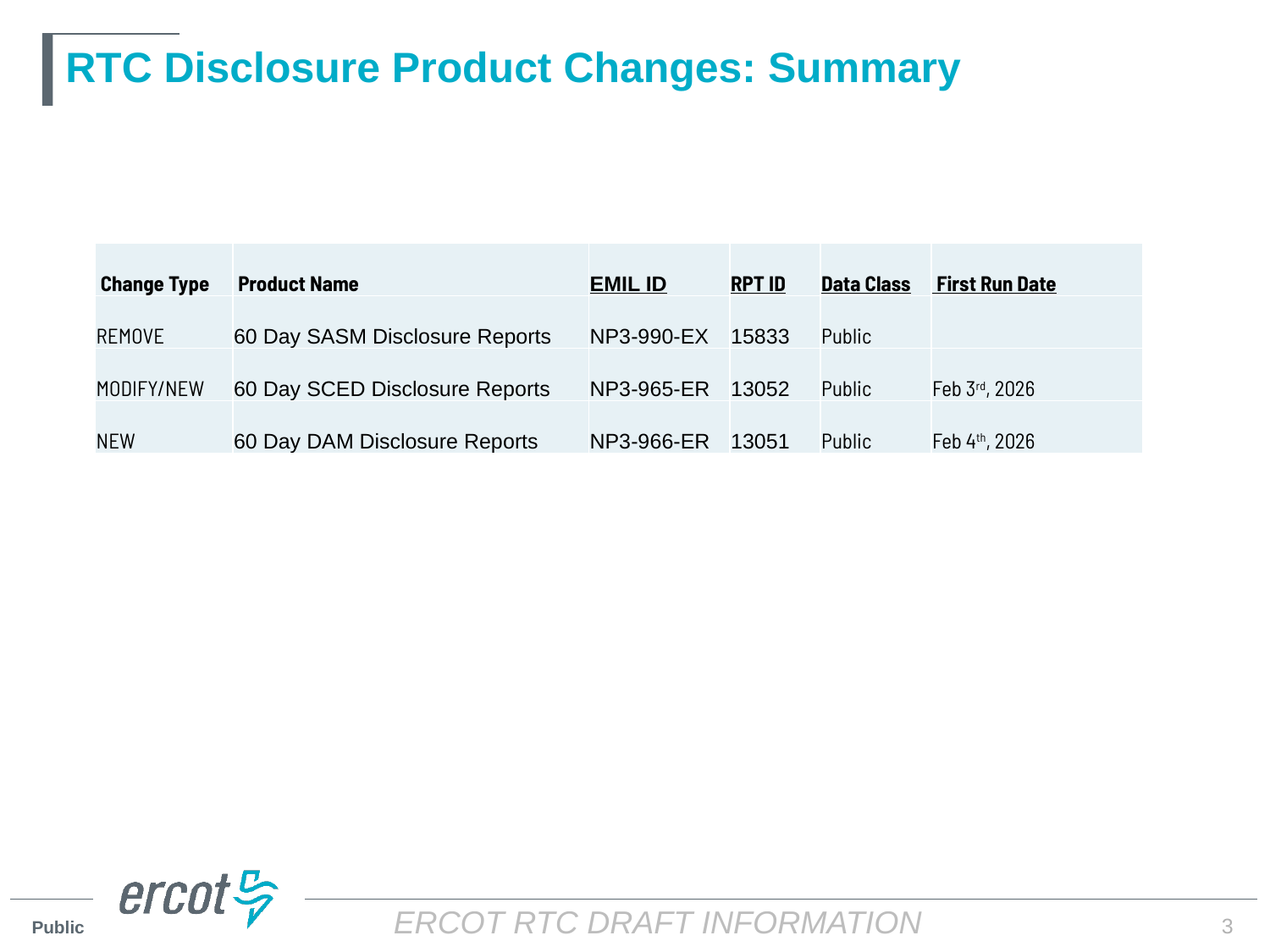

# RTC Disclosure Product Changes: Summary

| Change Type | Product Name | EMIL ID | RPT ID | Data Class | First Run Date |
| --- | --- | --- | --- | --- | --- |
| REMOVE | 60 Day SASM Disclosure Reports | NP3-990-EX | 15833 | Public |  |
| MODIFY/NEW | 60 Day SCED Disclosure Reports | NP3-965-ER | 13052 | Public | Feb 3rd, 2026 |
| NEW | 60 Day DAM Disclosure Reports | NP3-966-ER | 13051 | Public | Feb 4th, 2026 |

3